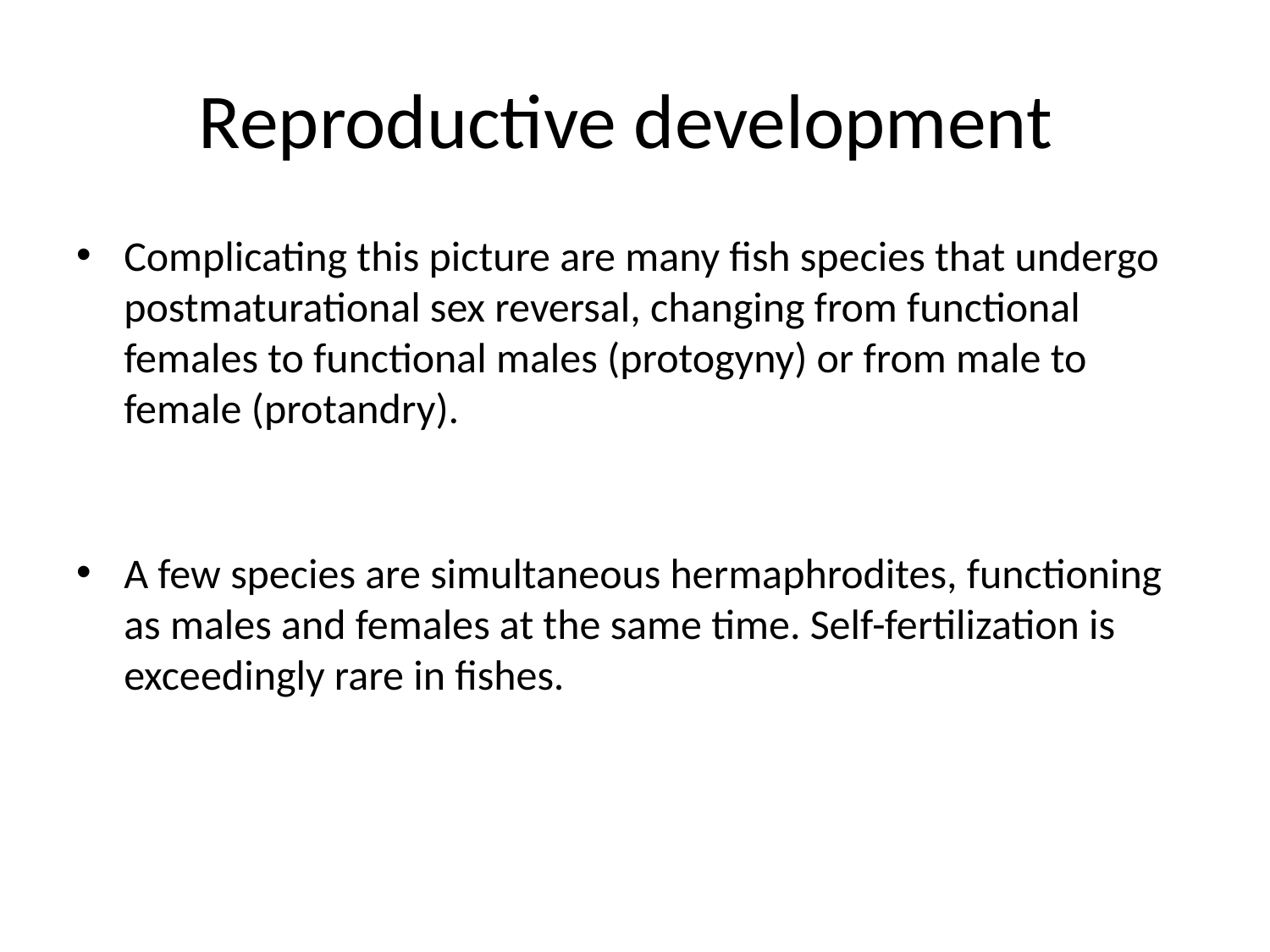

# Reproductive development
Complicating this picture are many fish species that undergo postmaturational sex reversal, changing from functional females to functional males (protogyny) or from male to female (protandry).
A few species are simultaneous hermaphrodites, functioning as males and females at the same time. Self-fertilization is exceedingly rare in fishes.